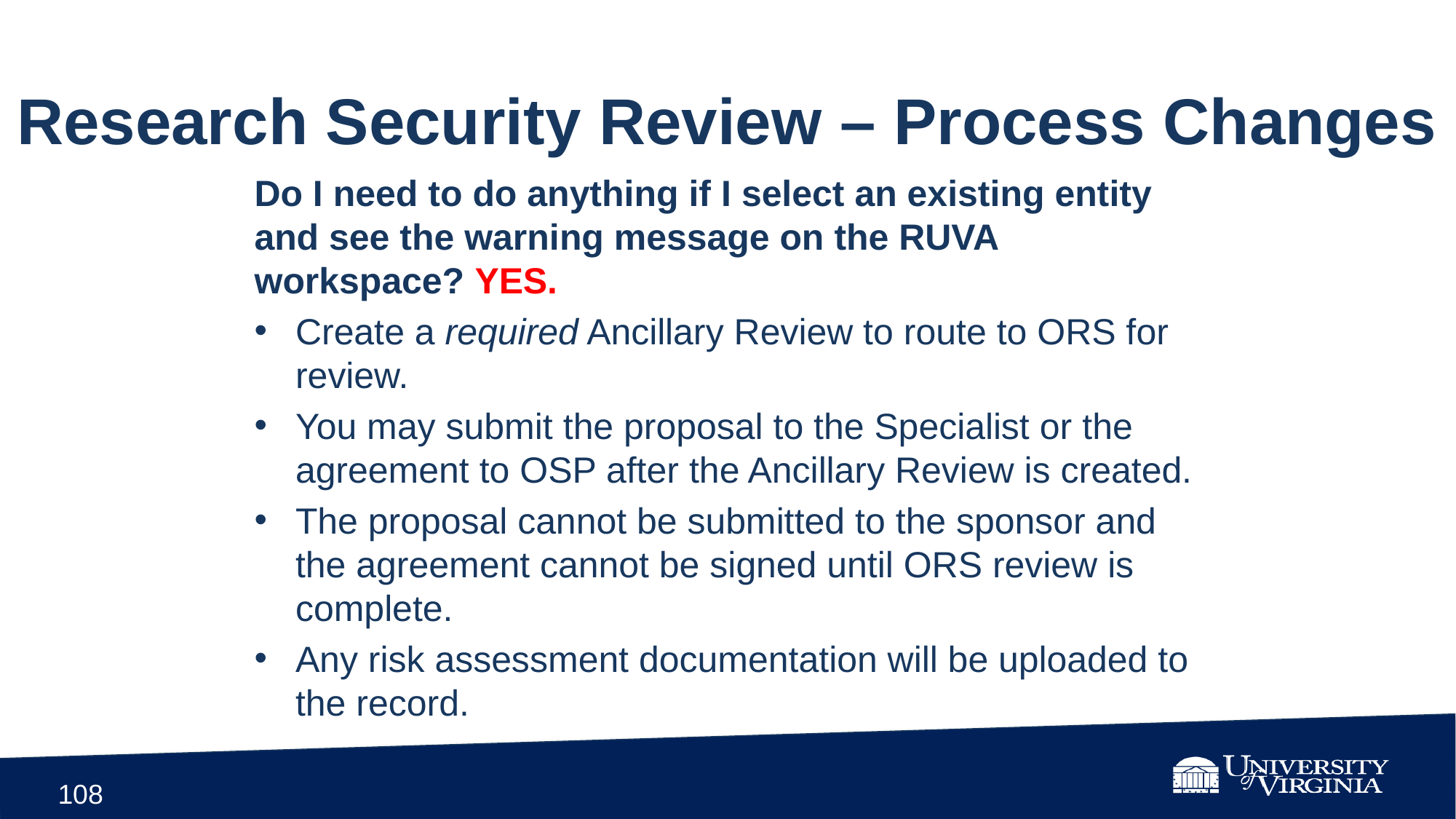

Research Security Review – Process Changes
Do I need to do anything if I select an existing entity and see the warning message on the RUVA workspace? YES.
Create a required Ancillary Review to route to ORS for review.
You may submit the proposal to the Specialist or the agreement to OSP after the Ancillary Review is created.
The proposal cannot be submitted to the sponsor and the agreement cannot be signed until ORS review is complete.
Any risk assessment documentation will be uploaded to the record.

108